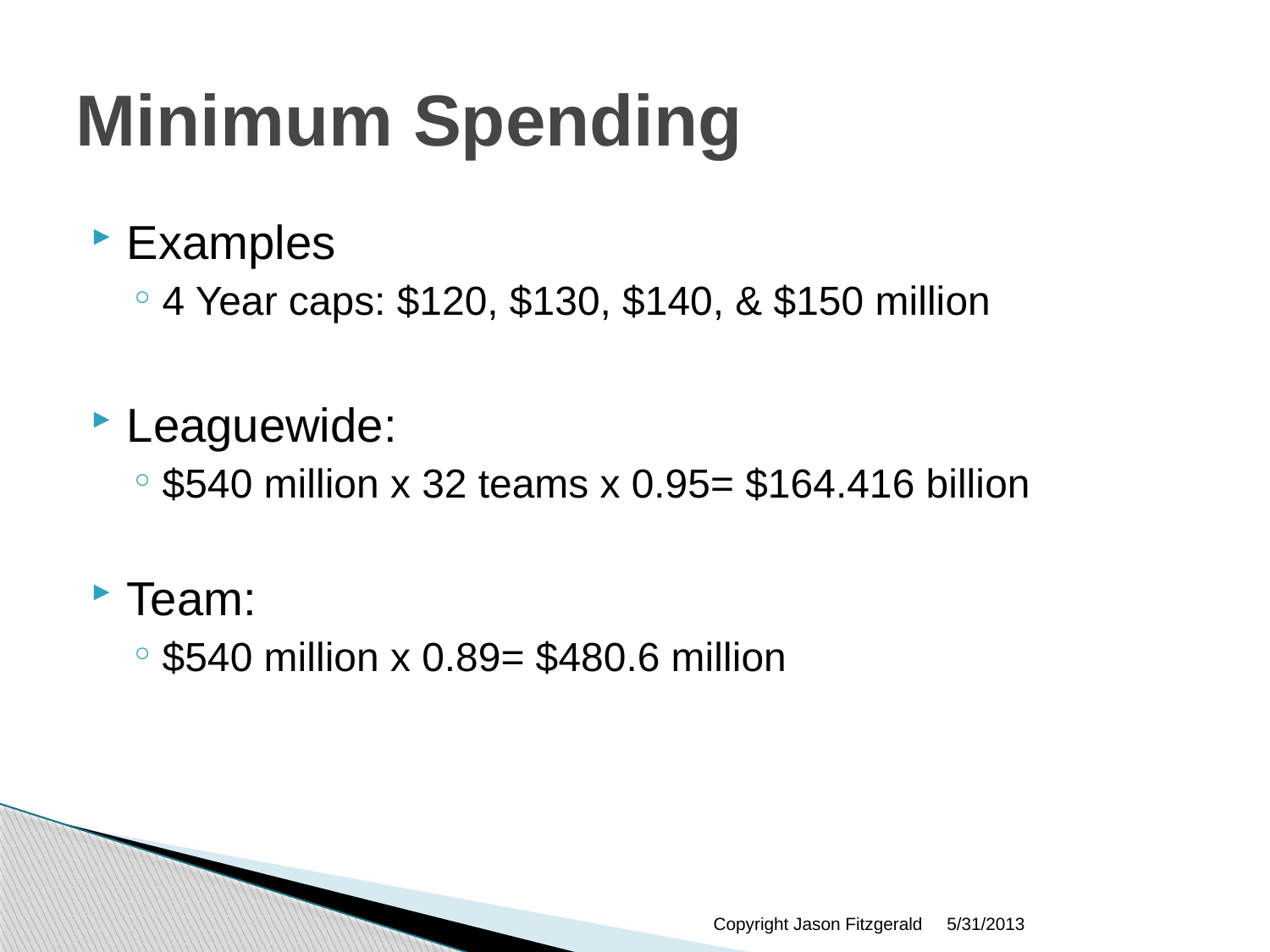

# Minimum Spending
Examples
4 Year caps: $120, $130, $140, & $150 million

Leaguewide:
$540 million x 32 teams x 0.95= $164.416 billion

Team:
$540 million x 0.89= $480.6 million

Copyright Jason Fitzgerald
5/31/2013